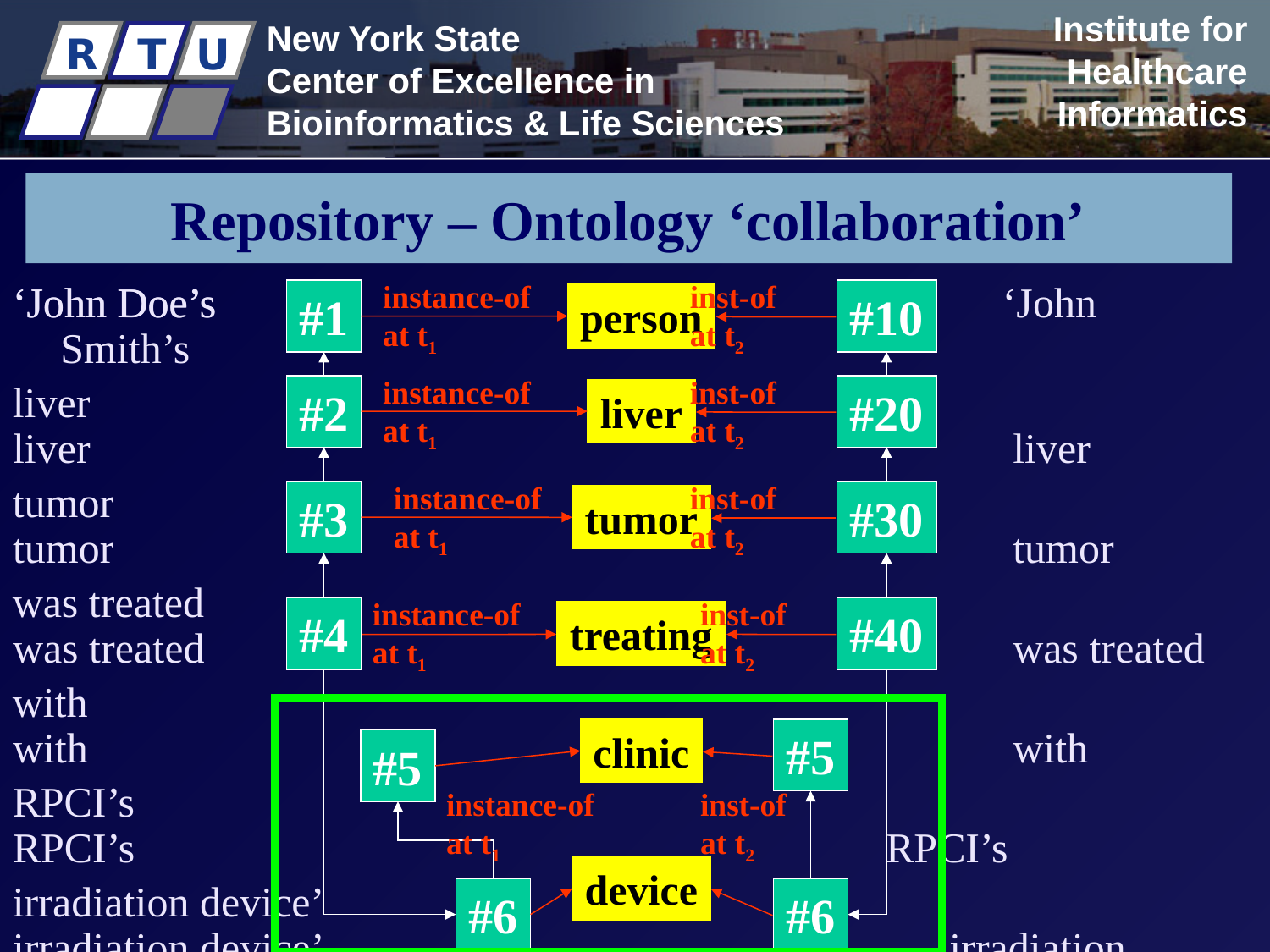

# Repository – Ontology ‘collaboration’
‘John Doe’s						     ‘John Smith’s

liver 							      liver

tumor 							      tumor

was treated 						      was treated

with 							      with

RPCI’s 						      RPCI’s

irradiation device’					irradiation device’
‘John Doe’s

liver

tumor

was treated

with

RPCI’s

irradiation device’
instance-of at t1
instance-of at t1
instance-of at t1
instance-of at t1
instance-of at t1
inst-of
at t2
inst-of
at t2
inst-of
at t2
inst-of
at t2
inst-of
at t2
#1
#2
#3
#4
#5
#6
#10
#20
#30
#40
#5
#6
person
liver
tumor
treating
clinic
device